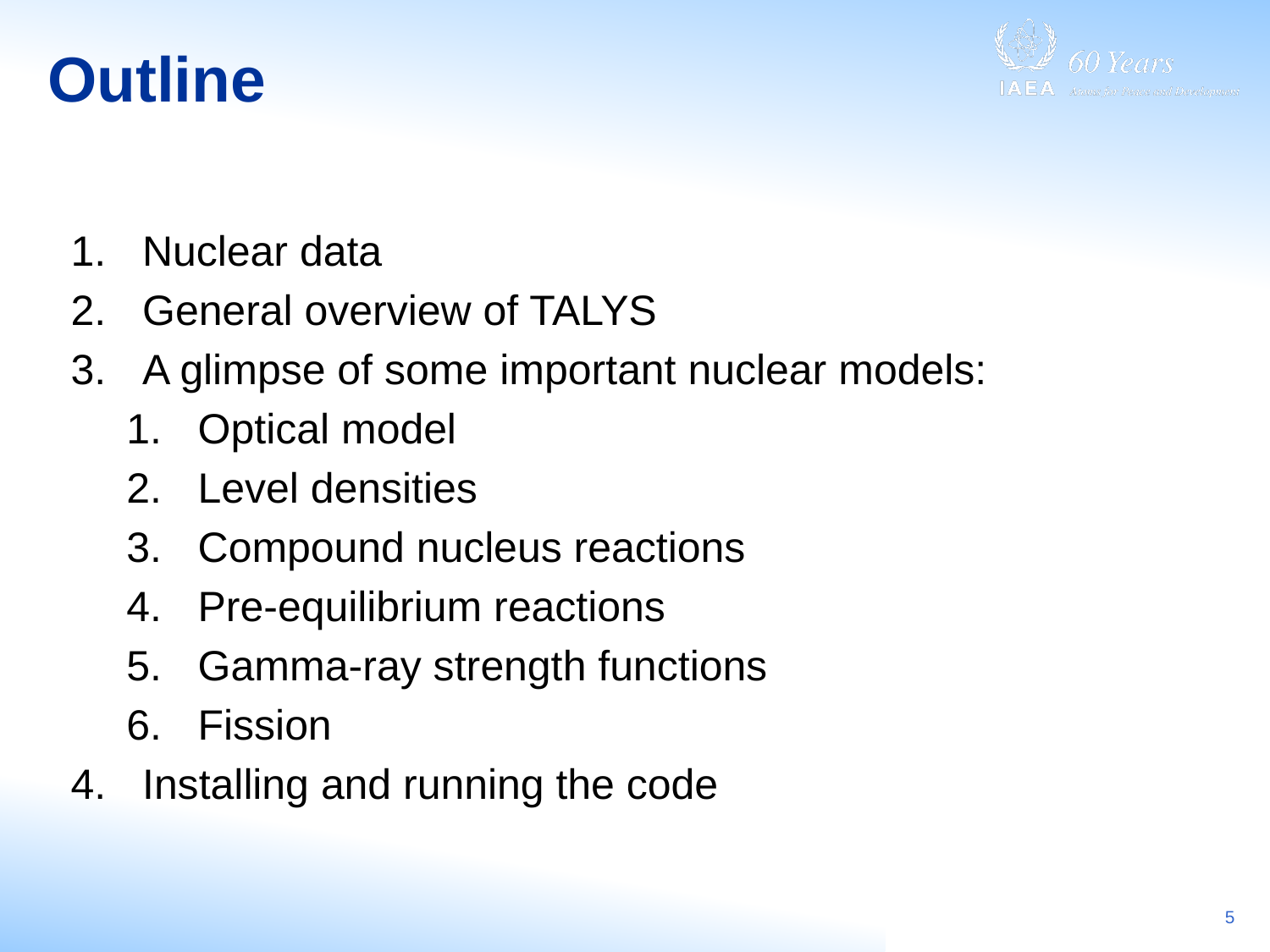

# Outline
Nuclear data
General overview of TALYS
A glimpse of some important nuclear models:
Optical model
Level densities
Compound nucleus reactions
Pre-equilibrium reactions
Gamma-ray strength functions
Fission
Installing and running the code
5